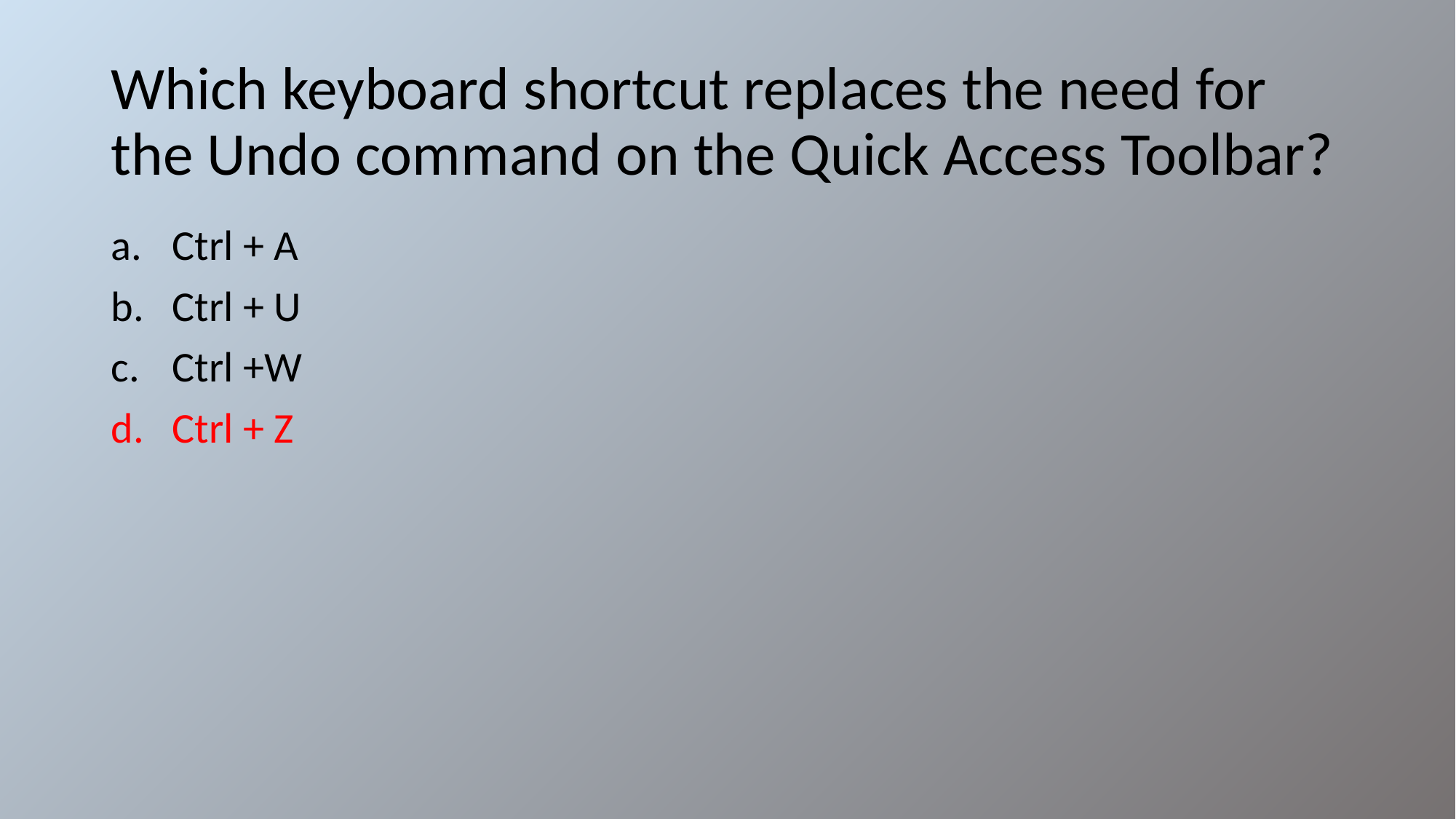

# Which keyboard shortcut replaces the need for the Undo command on the Quick Access Toolbar?
Ctrl + A
Ctrl + U
Ctrl +W
Ctrl + Z